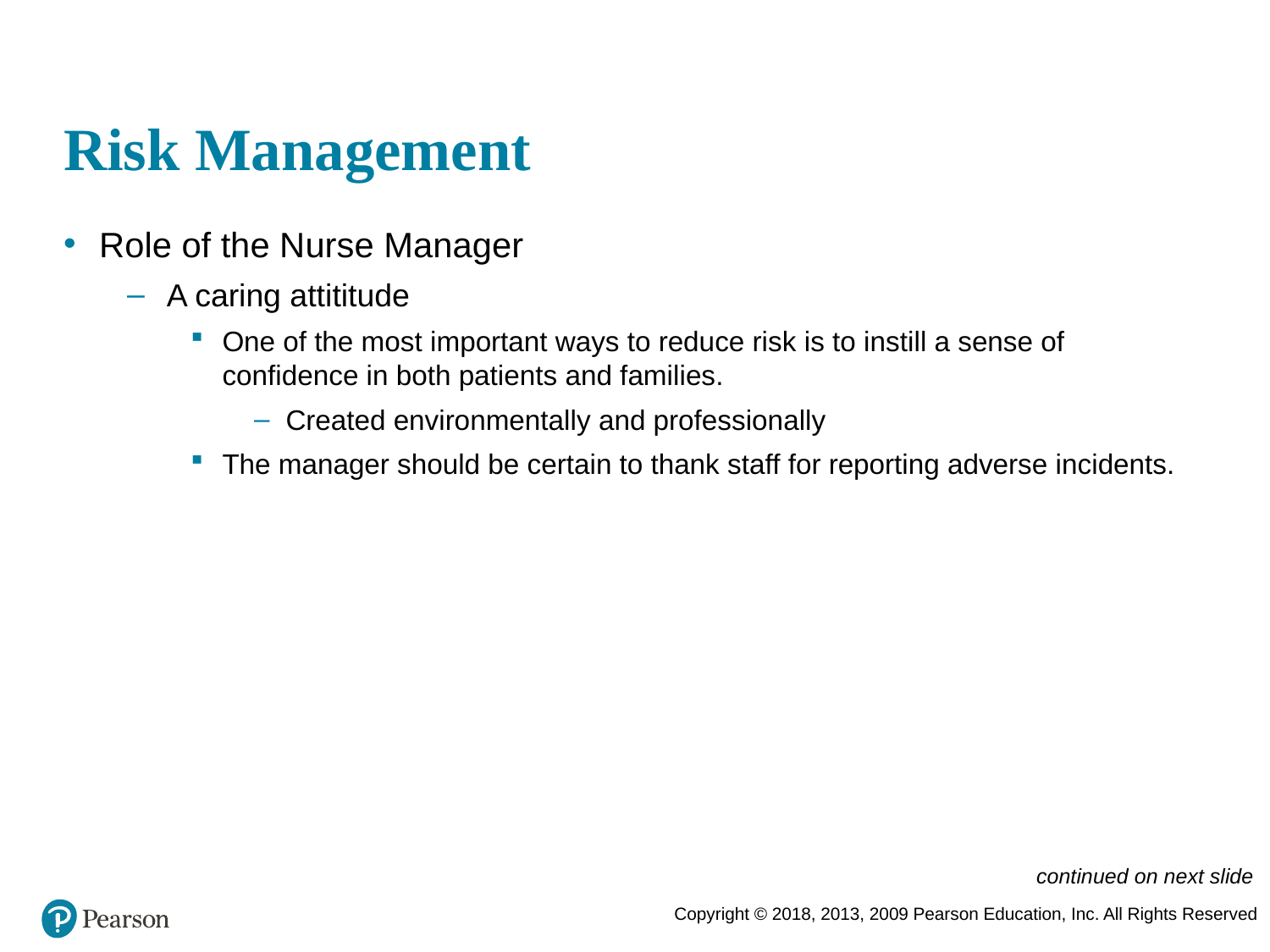

# Risk Management
Role of the Nurse Manager
A caring attititude
One of the most important ways to reduce risk is to instill a sense of confidence in both patients and families.
Created environmentally and professionally
The manager should be certain to thank staff for reporting adverse incidents.
continued on next slide